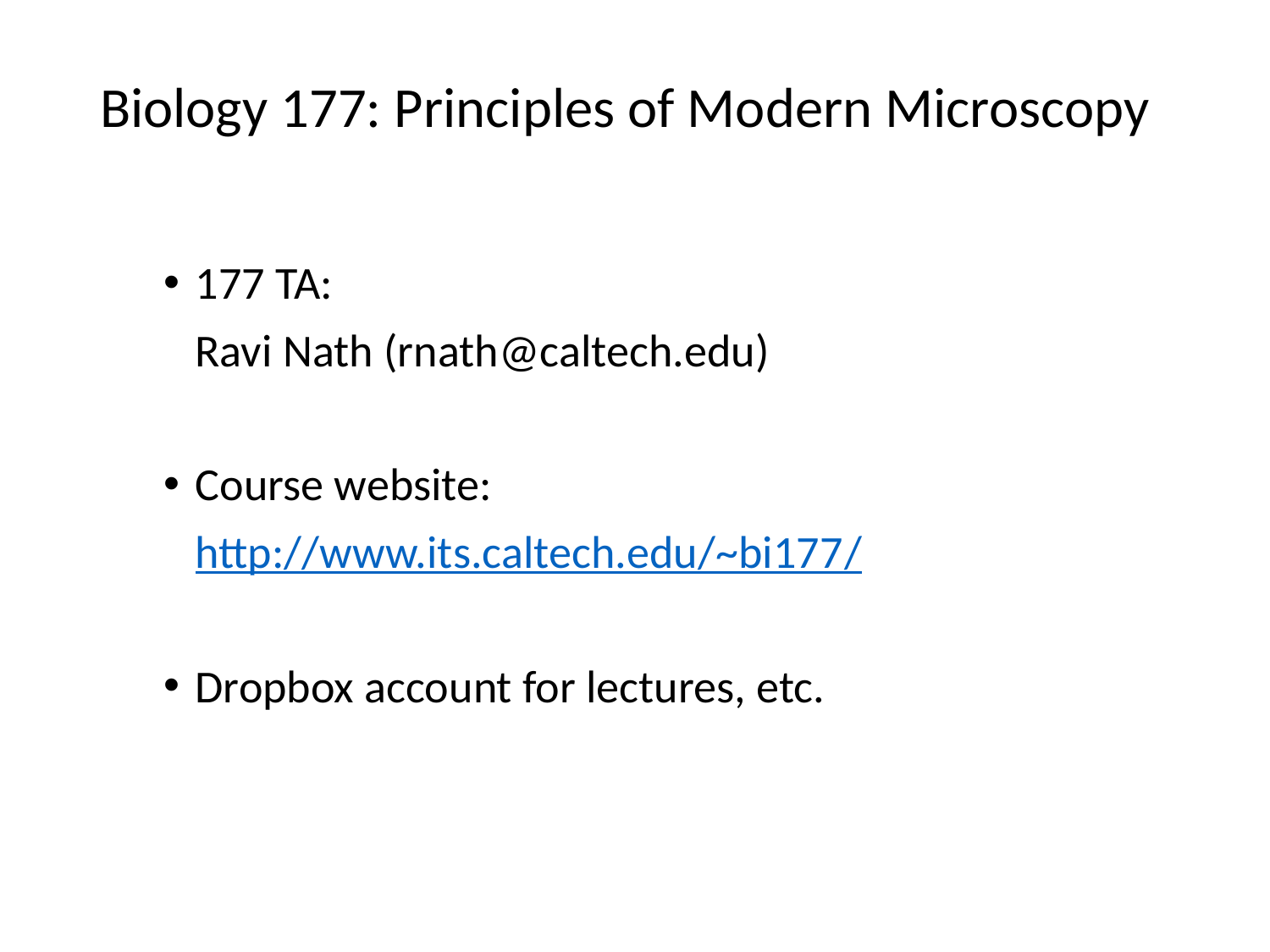

# Biology 177: Principles of Modern Microscopy
177 TA:
Ravi Nath (rnath@caltech.edu)

Course website:
http://www.its.caltech.edu/~bi177/

Dropbox account for lectures, etc.